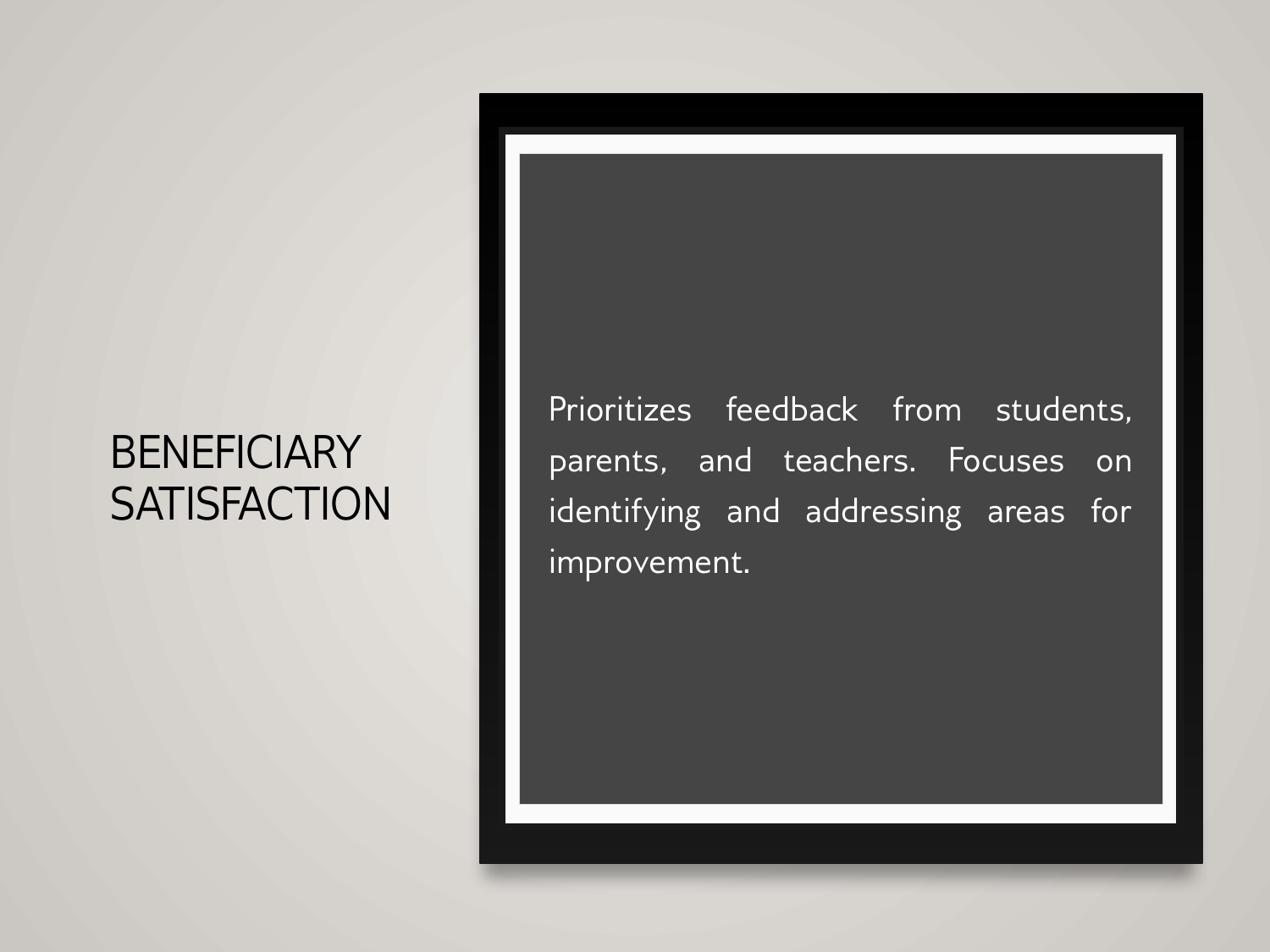

# Beneficiary Satisfaction
Prioritizes feedback from students, parents, and teachers. Focuses on identifying and addressing areas for improvement.